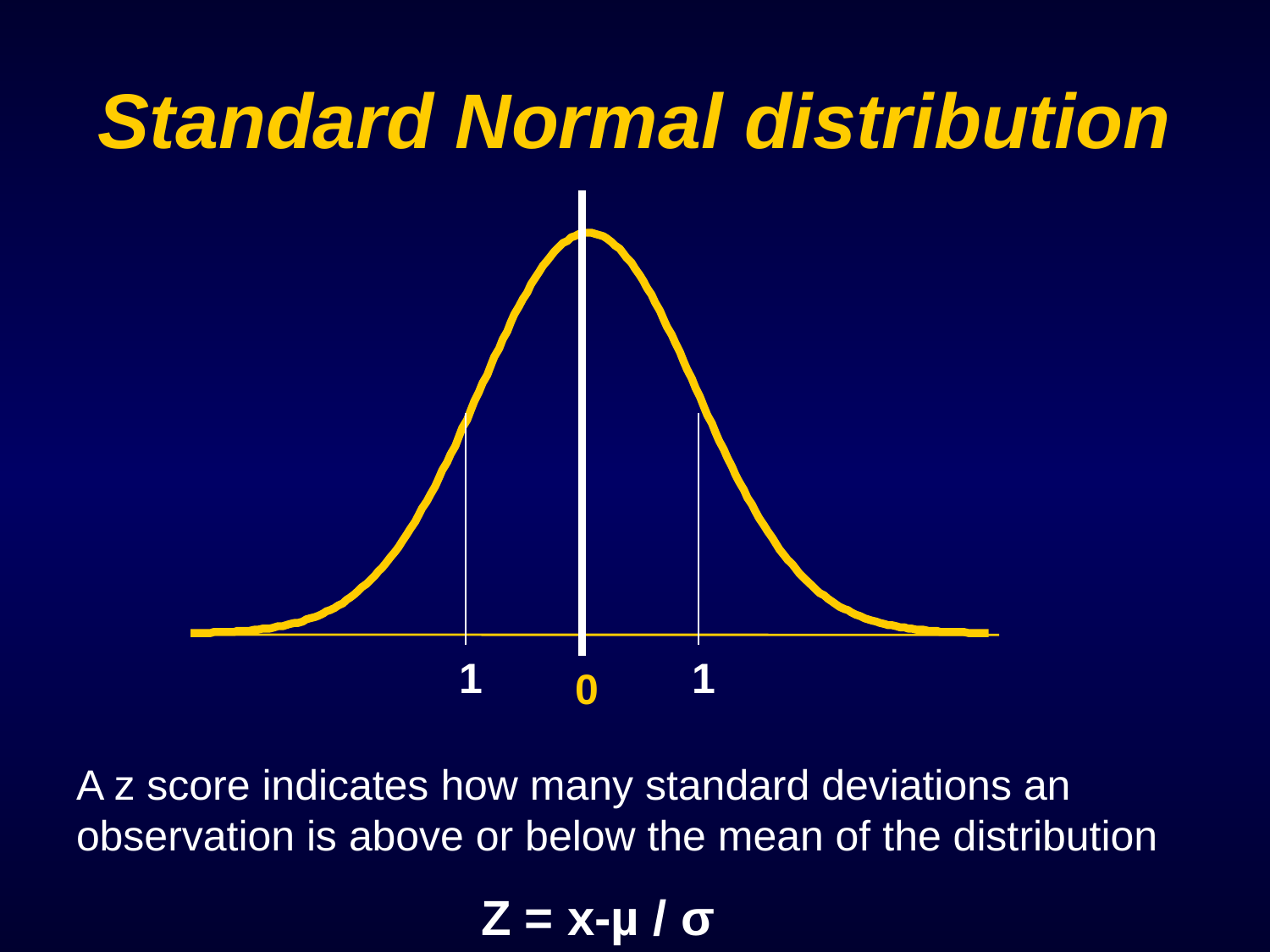

# Standard Normal distribution

1
1
0
A z score indicates how many standard deviations an observation is above or below the mean of the distribution
Z = x-µ / σ